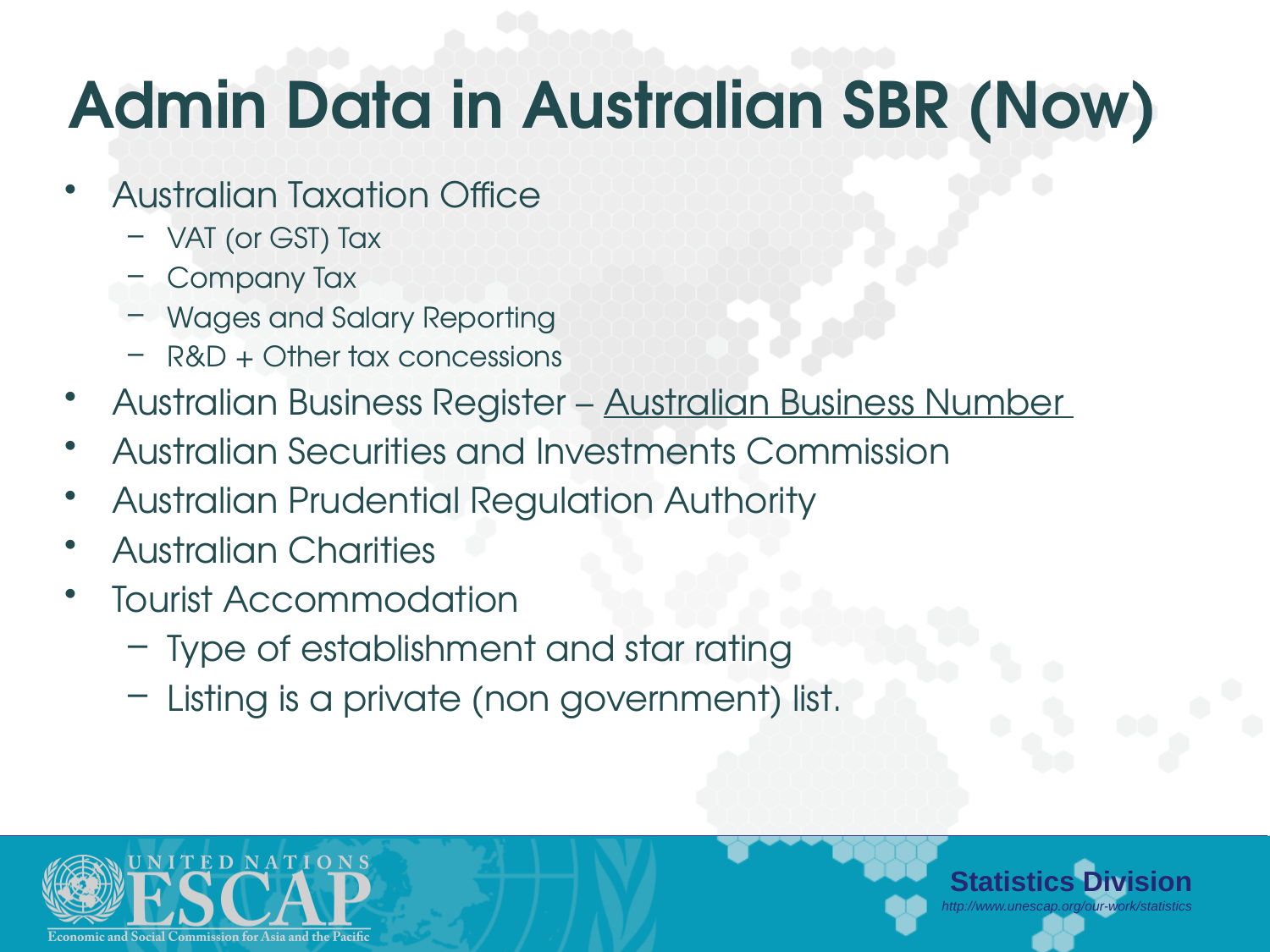

# Admin Data in Australian SBR (Now)
Australian Taxation Office
VAT (or GST) Tax
Company Tax
Wages and Salary Reporting
R&D + Other tax concessions
Australian Business Register – Australian Business Number
Australian Securities and Investments Commission
Australian Prudential Regulation Authority
Australian Charities
Tourist Accommodation
Type of establishment and star rating
Listing is a private (non government) list.